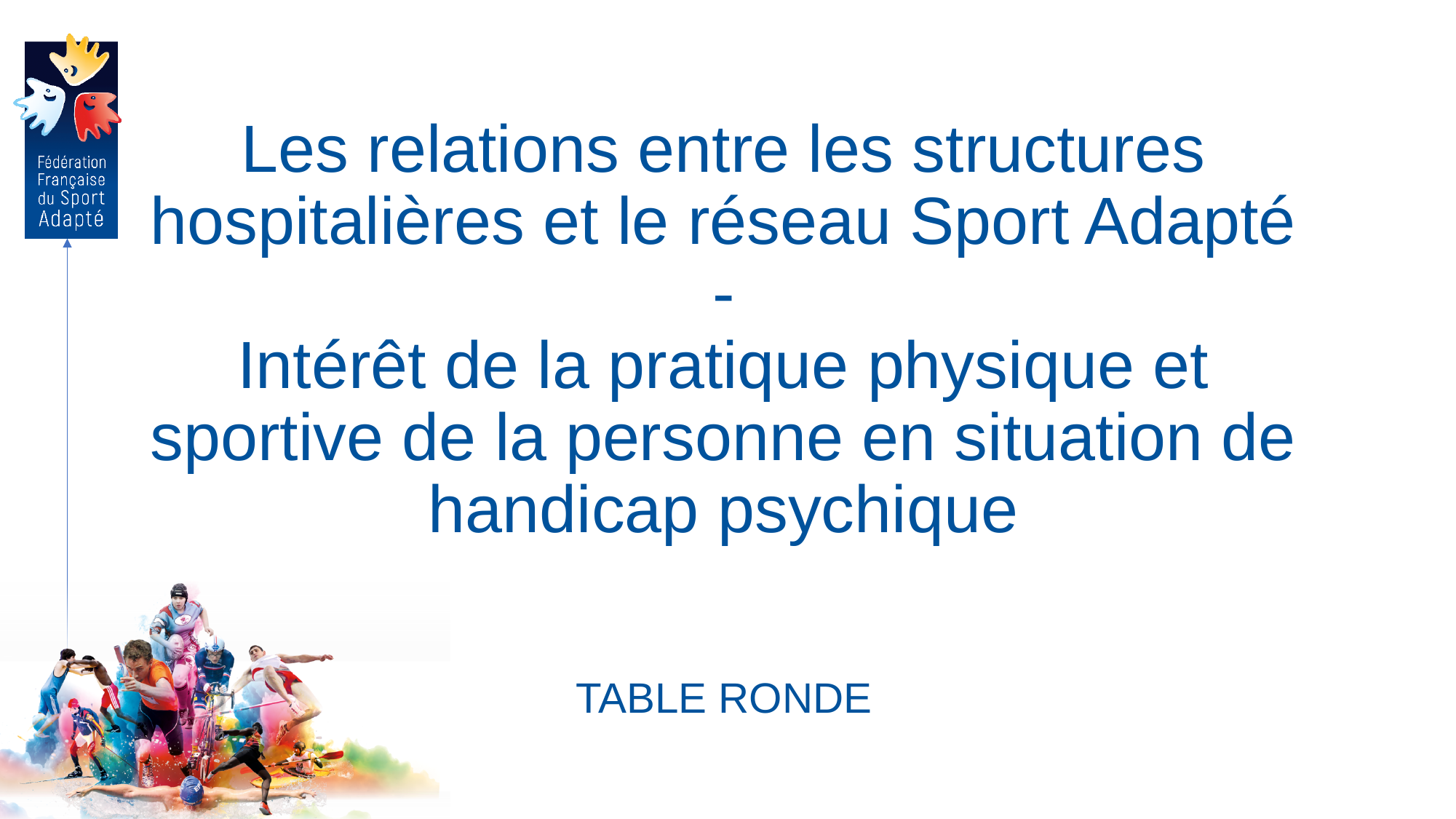

# Les relations entre les structures hospitalières et le réseau Sport Adapté - Intérêt de la pratique physique et sportive de la personne en situation de handicap psychique
TABLE RONDE